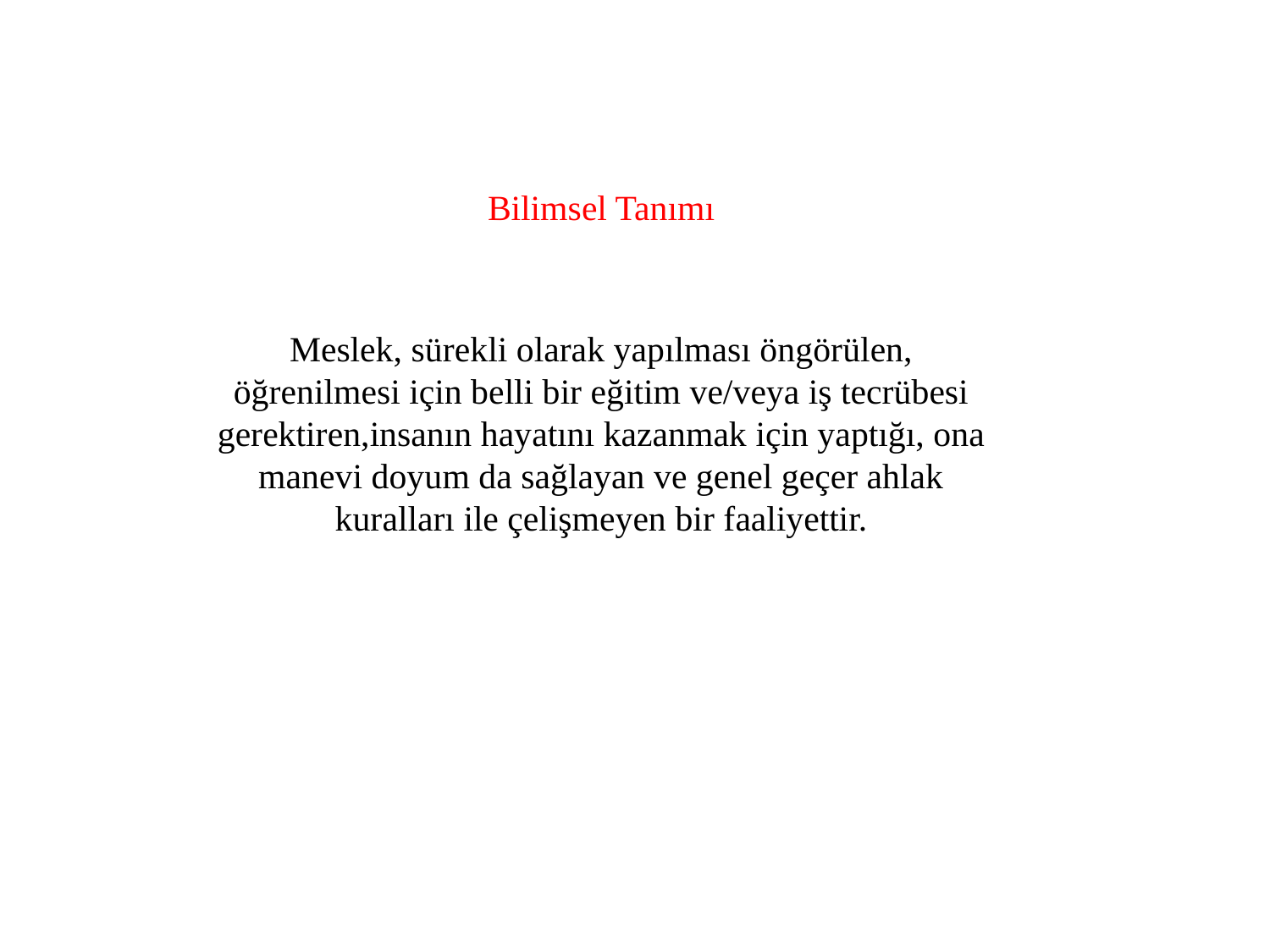

Bilimsel Tanımı

Meslek, sürekli olarak yapılması öngörülen, öğrenilmesi için belli bir eğitim ve/veya iş tecrübesi gerektiren,insanın hayatını kazanmak için yaptığı, ona manevi doyum da sağlayan ve genel geçer ahlak kuralları ile çelişmeyen bir faaliyettir.